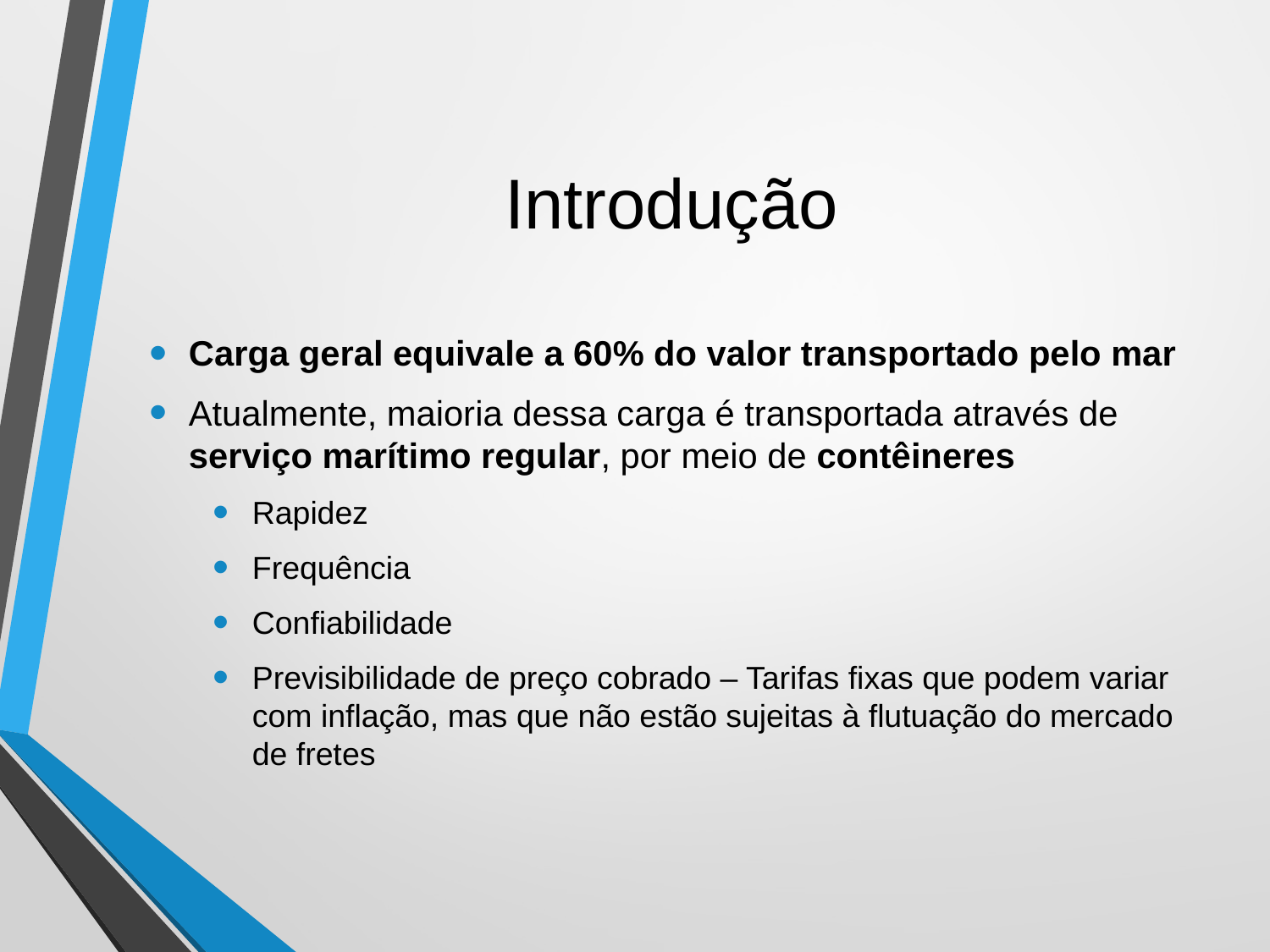

# Introdução
Carga geral equivale a 60% do valor transportado pelo mar
Atualmente, maioria dessa carga é transportada através de serviço marítimo regular, por meio de contêineres
Rapidez
Frequência
Confiabilidade
Previsibilidade de preço cobrado – Tarifas fixas que podem variar com inflação, mas que não estão sujeitas à flutuação do mercado de fretes